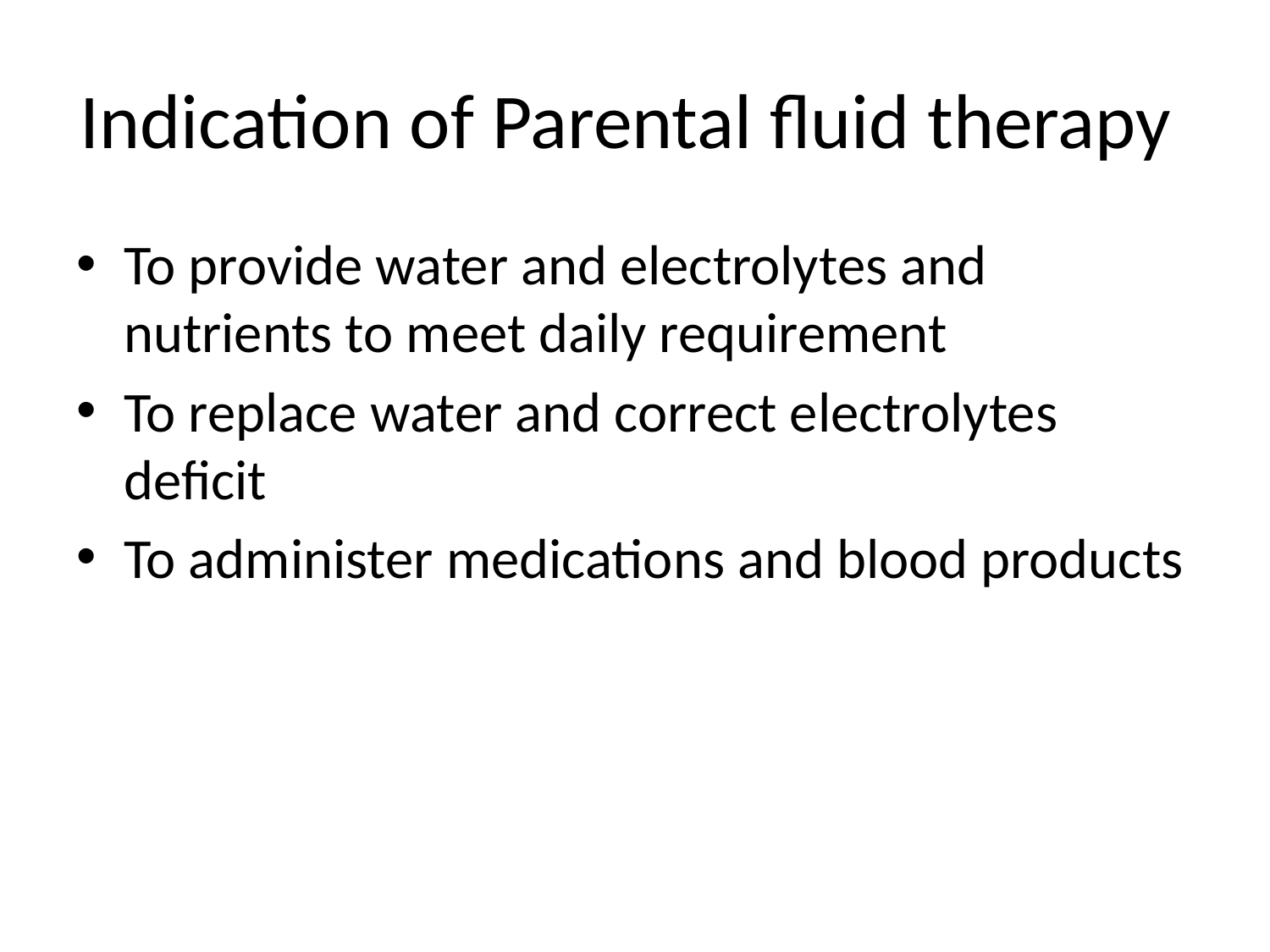

# Indication of Parental fluid therapy
To provide water and electrolytes and nutrients to meet daily requirement
To replace water and correct electrolytes deficit
To administer medications and blood products